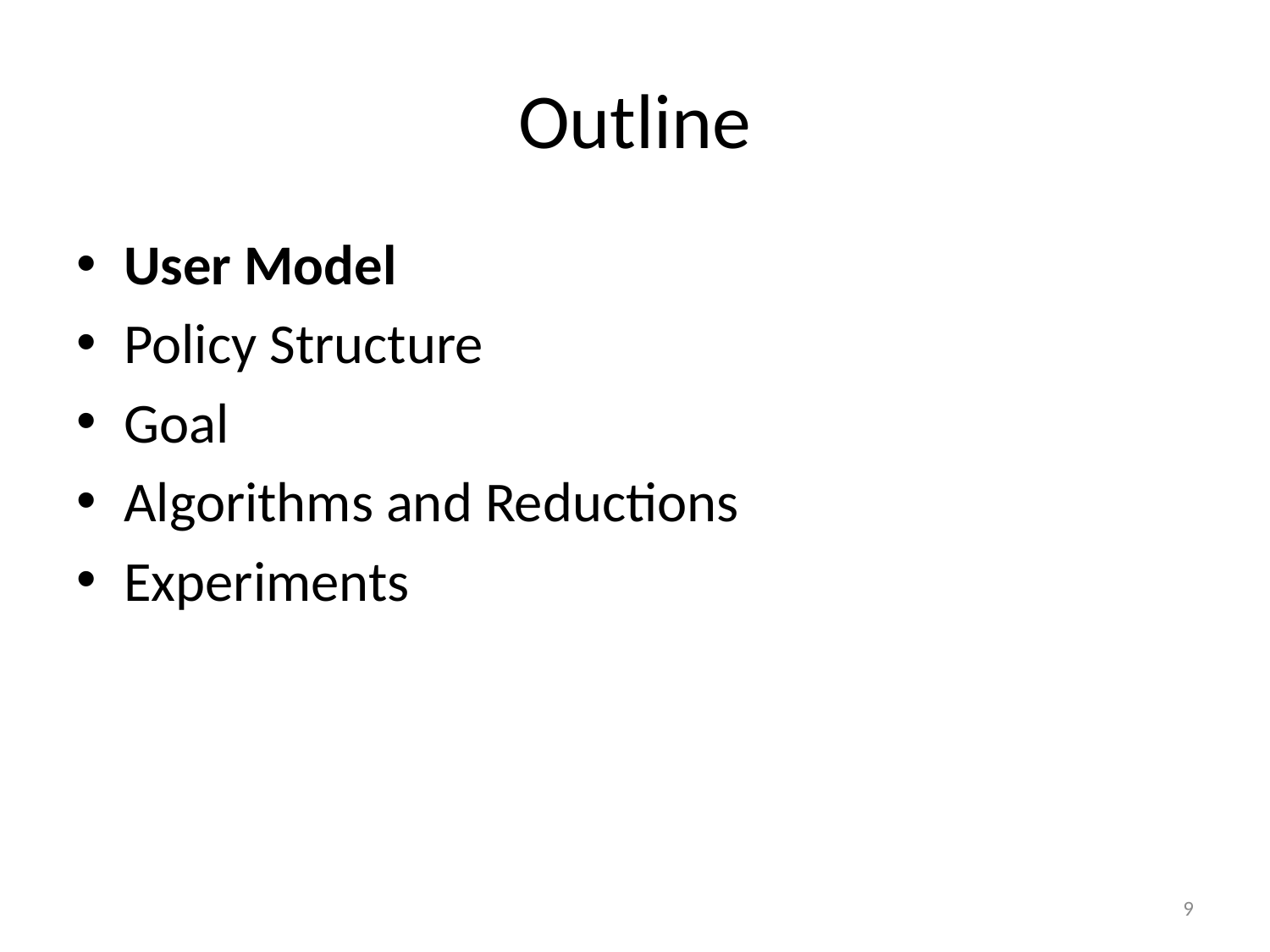

# Outline
User Model
Policy Structure
Goal
Algorithms and Reductions
Experiments
9